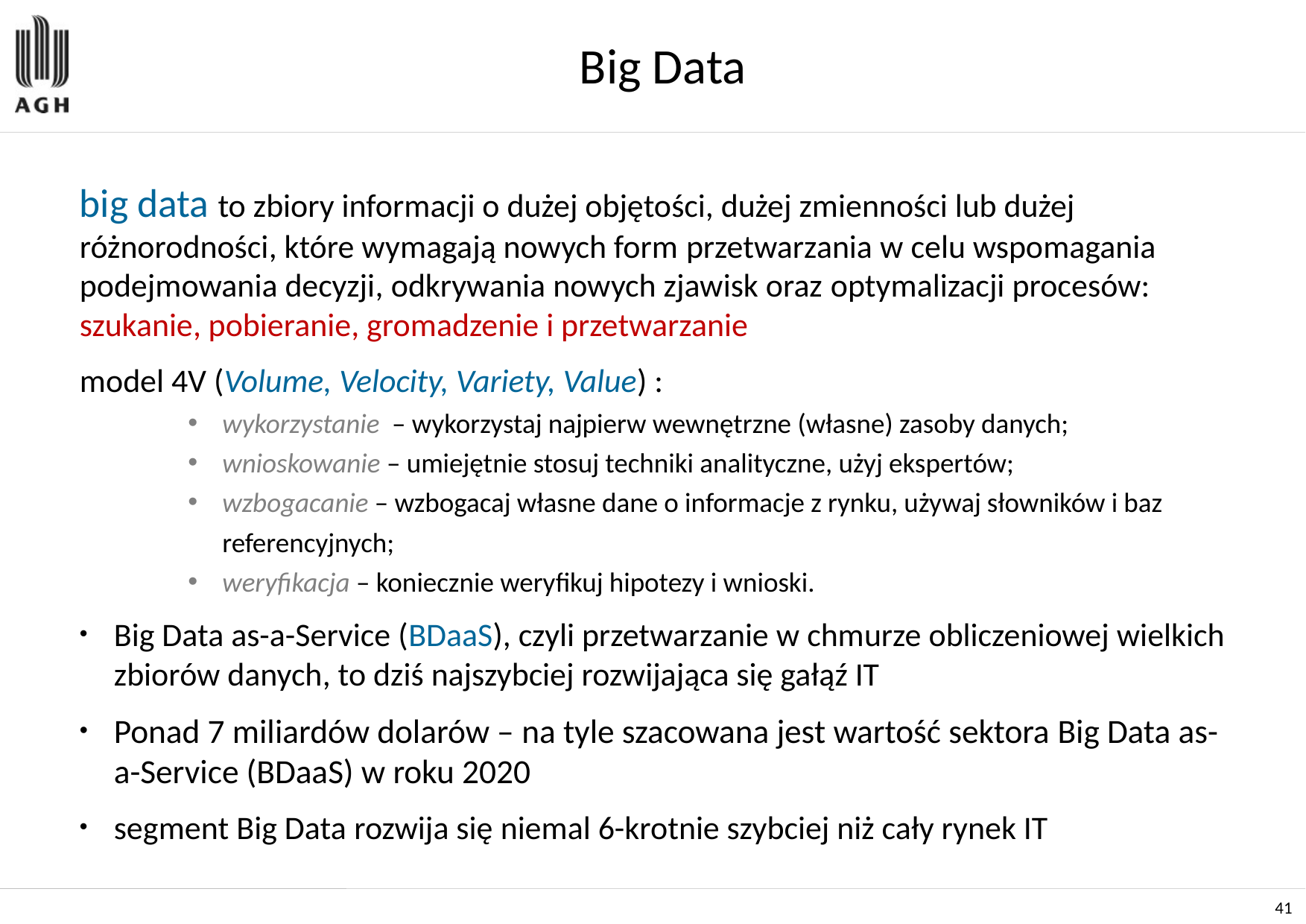

# Big Data
big data to zbiory informacji o dużej objętości, dużej zmienności lub dużej różnorodności, które wymagają nowych form przetwarzania w celu wspomagania podejmowania decyzji, odkrywania nowych zjawisk oraz optymalizacji procesów: szukanie, pobieranie, gromadzenie i przetwarzanie
model 4V (Volume, Velocity, Variety, Value) :
wykorzystanie  – wykorzystaj najpierw wewnętrzne (własne) zasoby danych;
wnioskowanie – umiejętnie stosuj techniki analityczne, użyj ekspertów;
wzbogacanie – wzbogacaj własne dane o informacje z rynku, używaj słowników i baz referencyjnych;
weryfikacja – koniecznie weryfikuj hipotezy i wnioski.
Big Data as-a-Service (BDaaS), czyli przetwarzanie w chmurze obliczeniowej wielkich zbiorów danych, to dziś najszybciej rozwijająca się gałąź IT
Ponad 7 miliardów dolarów – na tyle szacowana jest wartość sektora Big Data as-a-Service (BDaaS) w roku 2020
segment Big Data rozwija się niemal 6-krotnie szybciej niż cały rynek IT